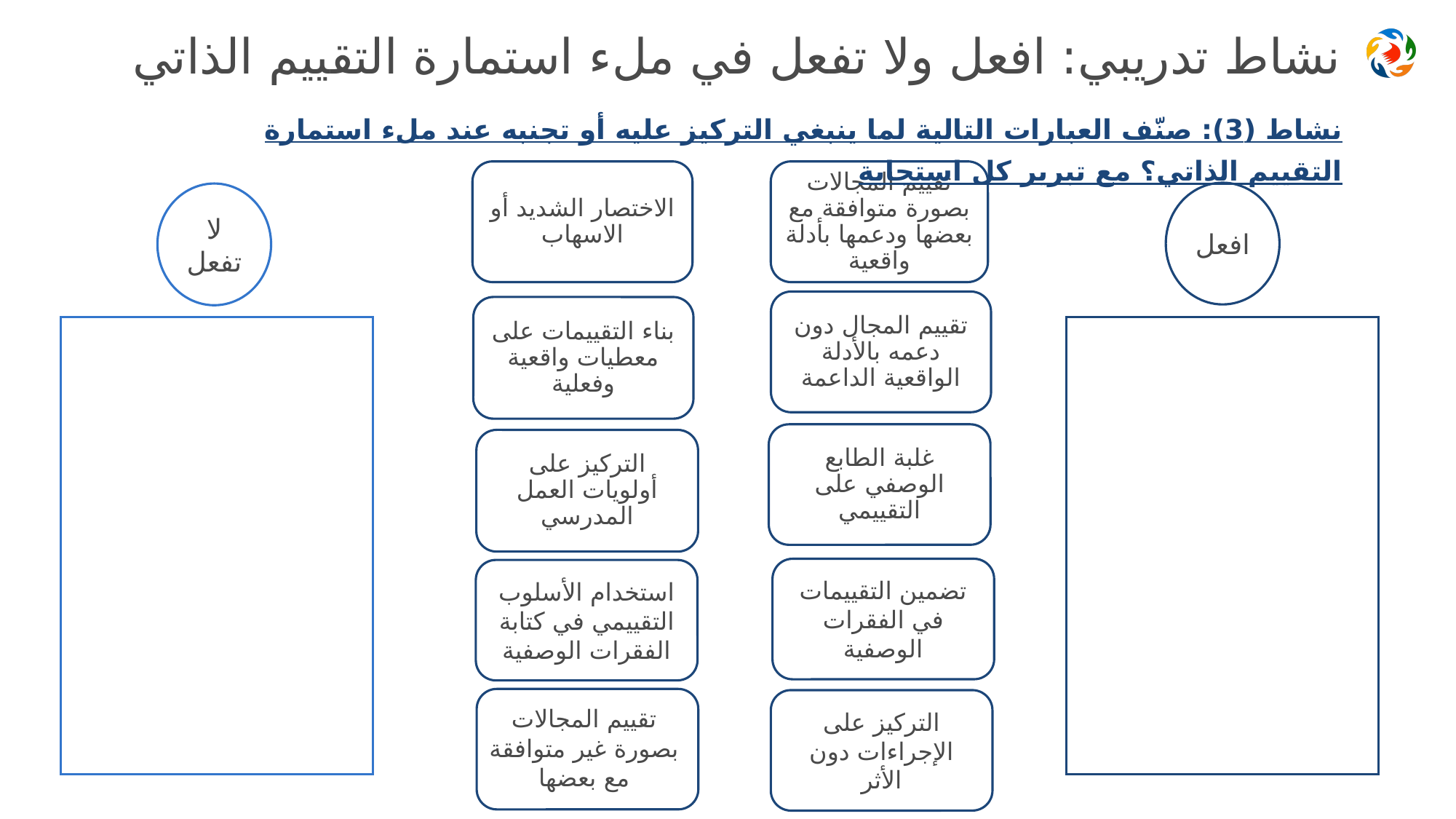

# نشاط تدريبي: افعل ولا تفعل في ملء استمارة التقييم الذاتي
نشاط (3): صنّف العبارات التالية لما ينبغي التركيز عليه أو تجنبه عند ملء استمارة التقييم الذاتي؟ مع تبرير كل استجابة

الاختصار الشديد أو الاسهاب

تقييم المجالات بصورة متوافقة مع بعضها ودعمها بأدلة واقعية
افعل
لا تفعل

تقييم المجال دون دعمه بالأدلة الواقعية الداعمة

بناء التقييمات على معطيات واقعية وفعلية

غلبة الطابع الوصفي على التقييمي

التركيز على أولويات العمل المدرسي

تضمين التقييمات في الفقرات الوصفية

استخدام الأسلوب التقييمي في كتابة الفقرات الوصفية

تقييم المجالات بصورة غير متوافقة مع بعضها

التركيز على الإجراءات دون الأثر